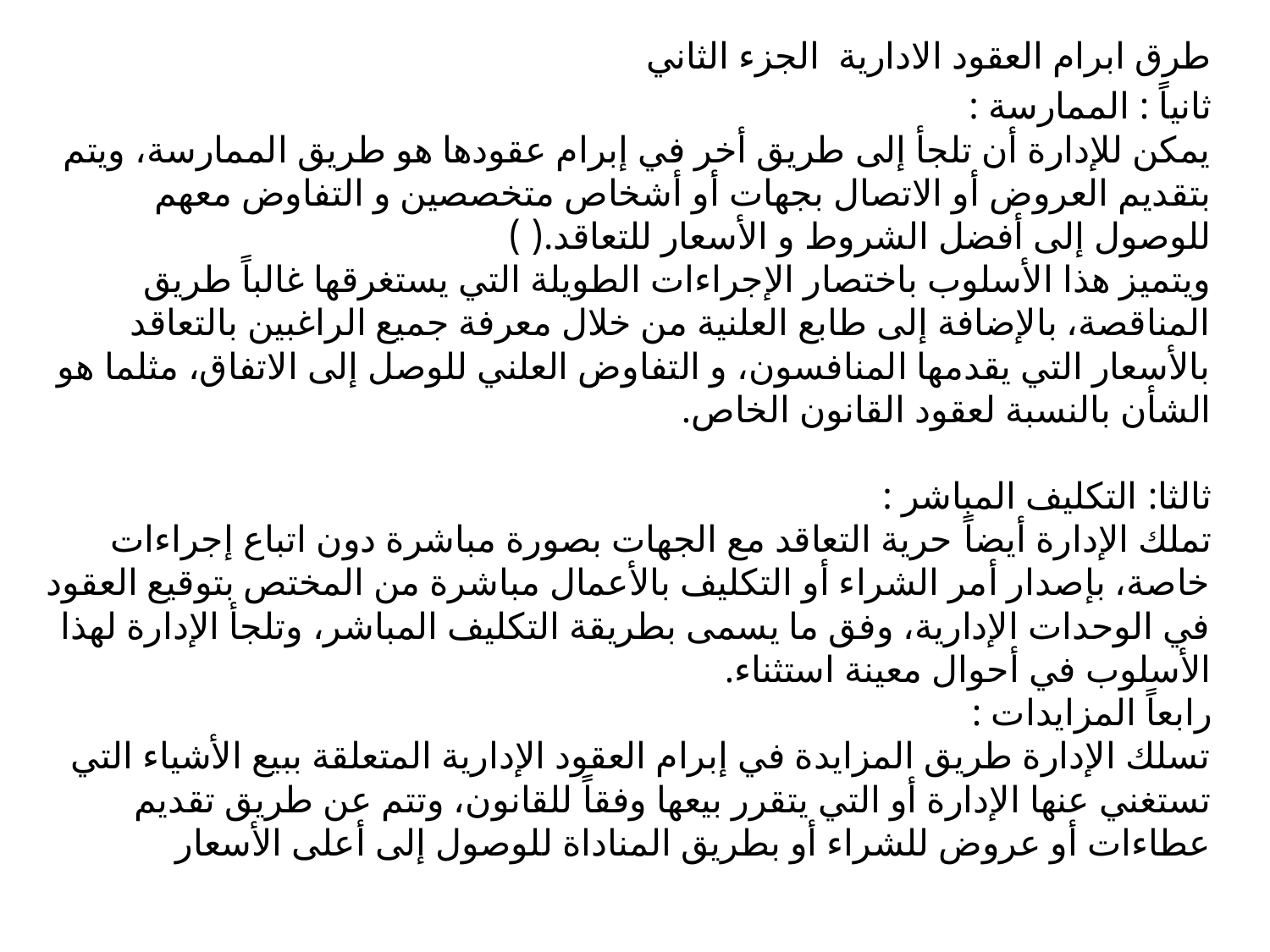

طرق ابرام العقود الادارية  الجزء الثاني
ثانياً : الممارسة :
يمكن للإدارة أن تلجأ إلى طريق أخر في إبرام عقودها هو طريق الممارسة، ويتم بتقديم العروض أو الاتصال بجهات أو أشخاص متخصصين و التفاوض معهم للوصول إلى أفضل الشروط و الأسعار للتعاقد.( )
ويتميز هذا الأسلوب باختصار الإجراءات الطويلة التي يستغرقها غالباً طريق المناقصة، بالإضافة إلى طابع العلنية من خلال معرفة جميع الراغبين بالتعاقد بالأسعار التي يقدمها المنافسون، و التفاوض العلني للوصل إلى الاتفاق، مثلما هو الشأن بالنسبة لعقود القانون الخاص.
ثالثا: التكليف المباشر :
تملك الإدارة أيضاً حرية التعاقد مع الجهات بصورة مباشرة دون اتباع إجراءات خاصة، بإصدار أمر الشراء أو التكليف بالأعمال مباشرة من المختص بتوقيع العقود في الوحدات الإدارية، وفق ما يسمى بطريقة التكليف المباشر، وتلجأ الإدارة لهذا الأسلوب في أحوال معينة استثناء.
رابعاً المزايدات :
تسلك الإدارة طريق المزايدة في إبرام العقود الإدارية المتعلقة ببيع الأشياء التي تستغني عنها الإدارة أو التي يتقرر بيعها وفقاً للقانون، وتتم عن طريق تقديم عطاءات أو عروض للشراء أو بطريق المناداة للوصول إلى أعلى الأسعار